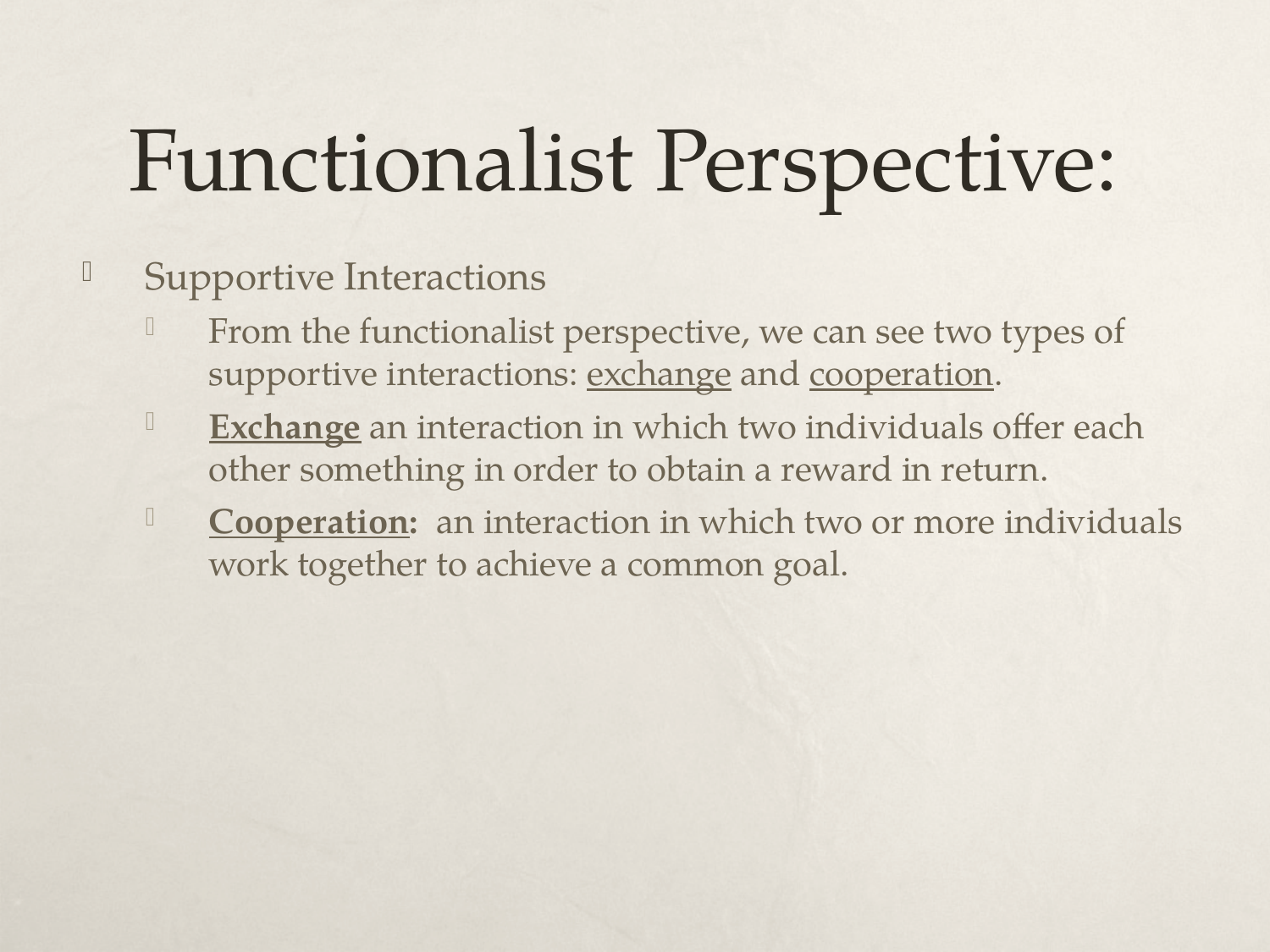

# Functionalist Perspective:
Supportive Interactions
From the functionalist perspective, we can see two types of supportive interactions: exchange and cooperation.
Exchange an interaction in which two individuals offer each other something in order to obtain a reward in return.
Cooperation:  an interaction in which two or more individuals work together to achieve a common goal.